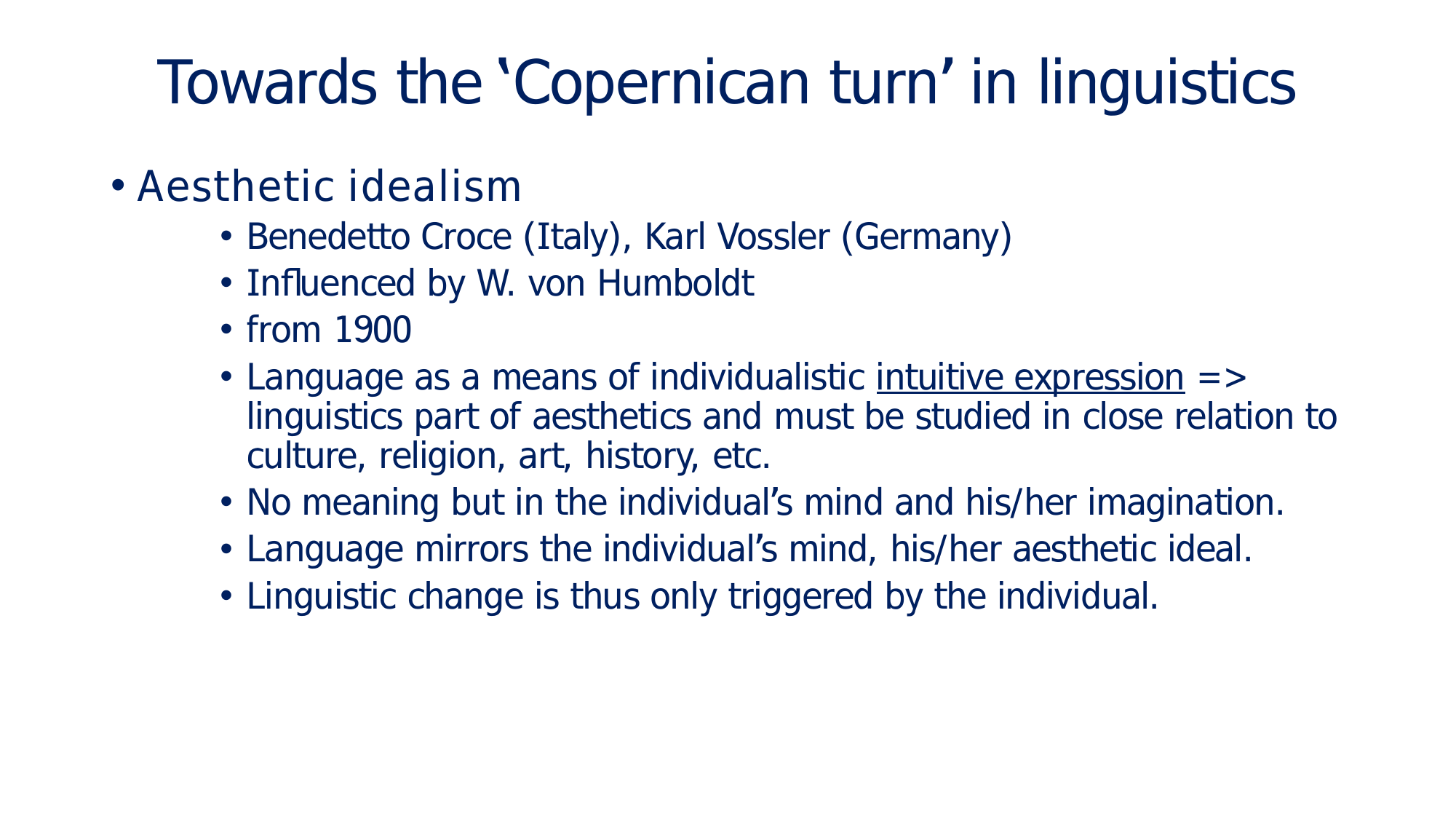

# Towards the ‘Copernican turn’ in linguistics
Aesthetic idealism
Benedetto Croce (Italy), Karl Vossler (Germany)
Influenced by W. von Humboldt
from 1900
Language as a means of individualistic intuitive expression => linguistics part of aesthetics and must be studied in close relation to culture, religion, art, history, etc.
No meaning but in the individual’s mind and his/her imagination.
Language mirrors the individual’s mind, his/her aesthetic ideal.
Linguistic change is thus only triggered by the individual.